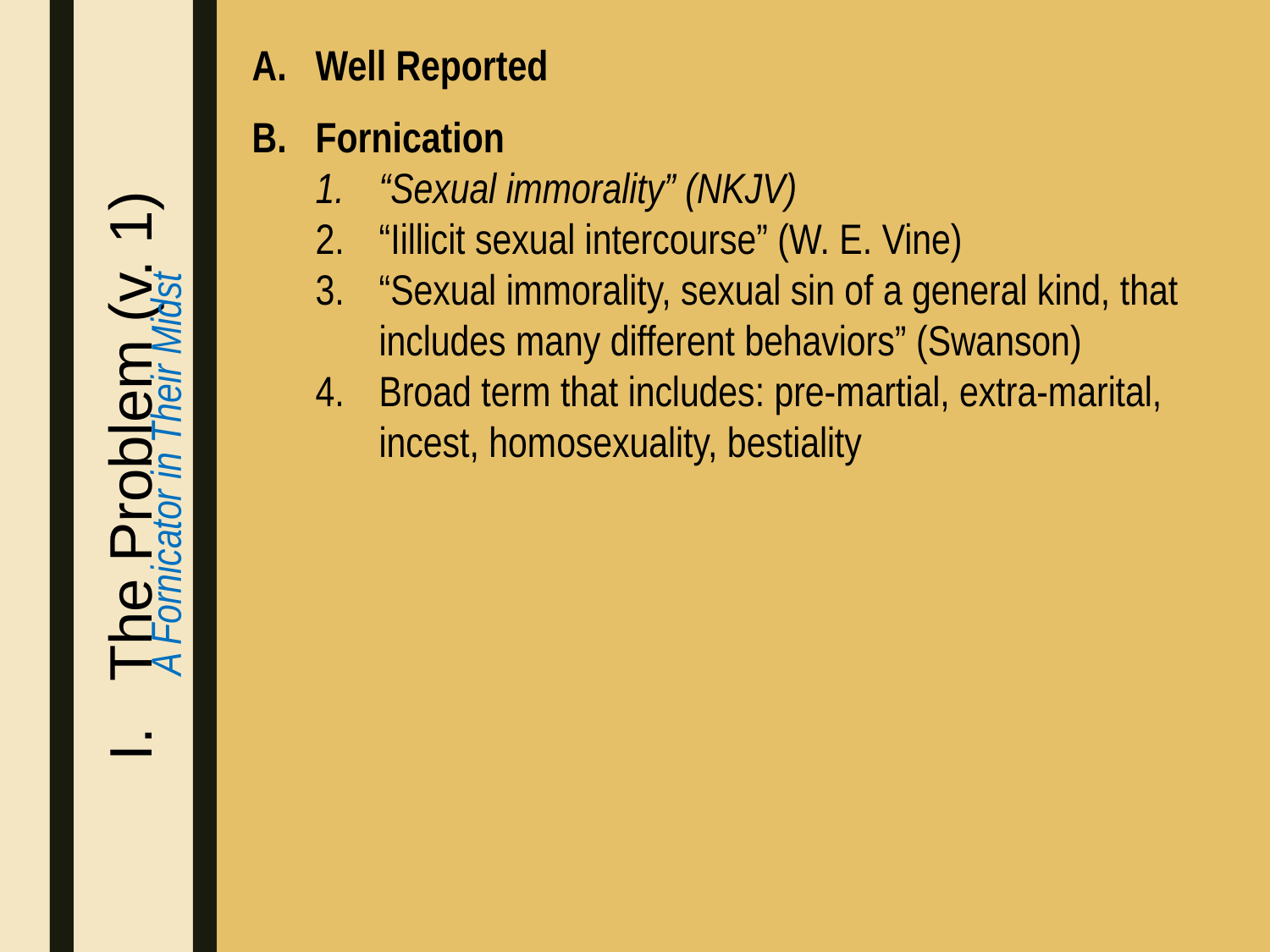

Well Reported

Fornication
“Sexual immorality” (NKJV)
“Iillicit sexual intercourse” (W. E. Vine)
“Sexual immorality, sexual sin of a general kind, that includes many different behaviors” (Swanson)
Broad term that includes: pre-martial, extra-marital, incest, homosexuality, bestiality
The Problem (v. 1)
A Fornicator in Their Midst